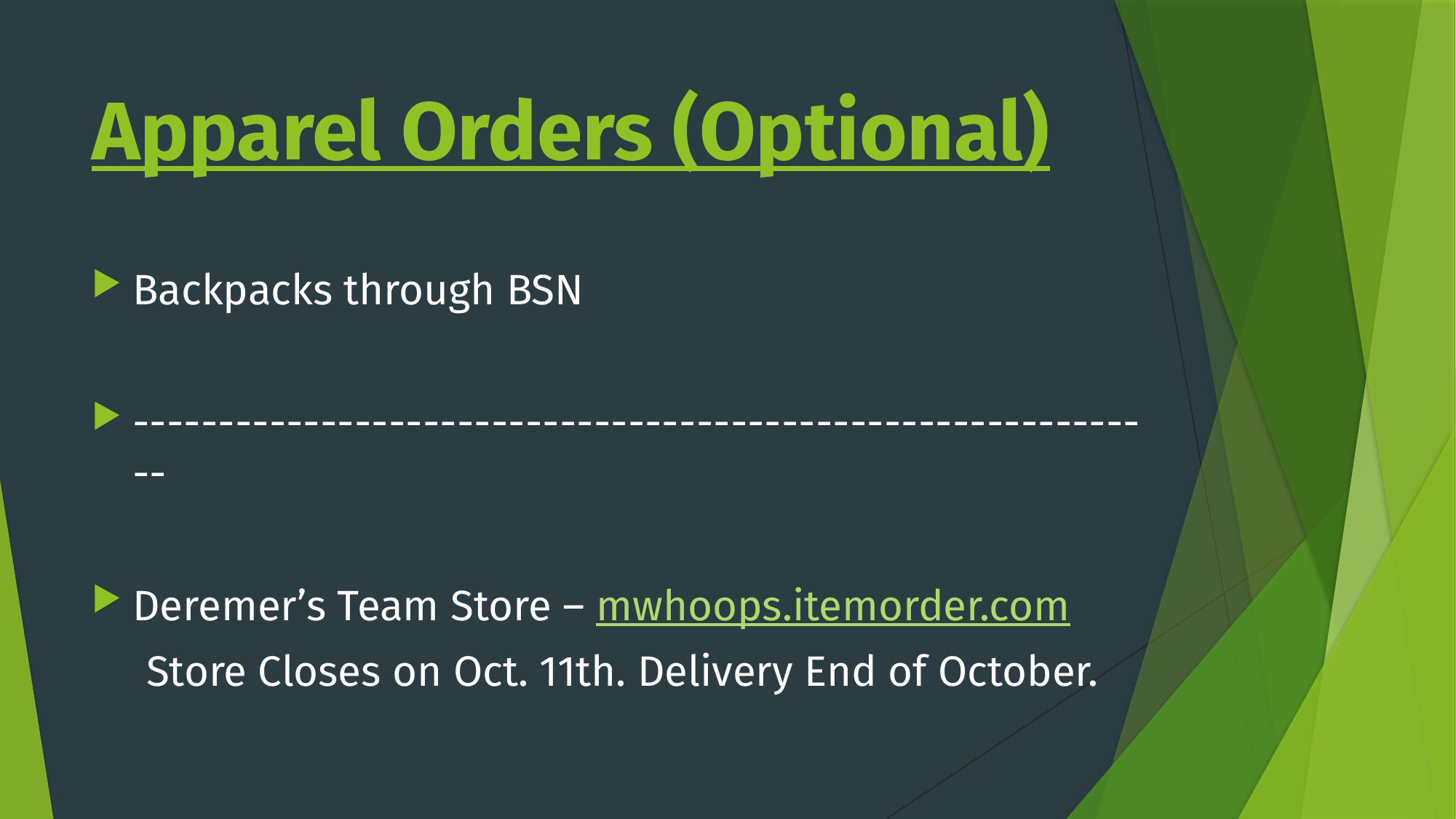

# Apparel Orders (Optional)

Backpacks through BSN

-------------------------------------------------------------

Deremer’s Team Store – mwhoops.itemorder.com
Store Closes on Oct. 11th. Delivery End of October.